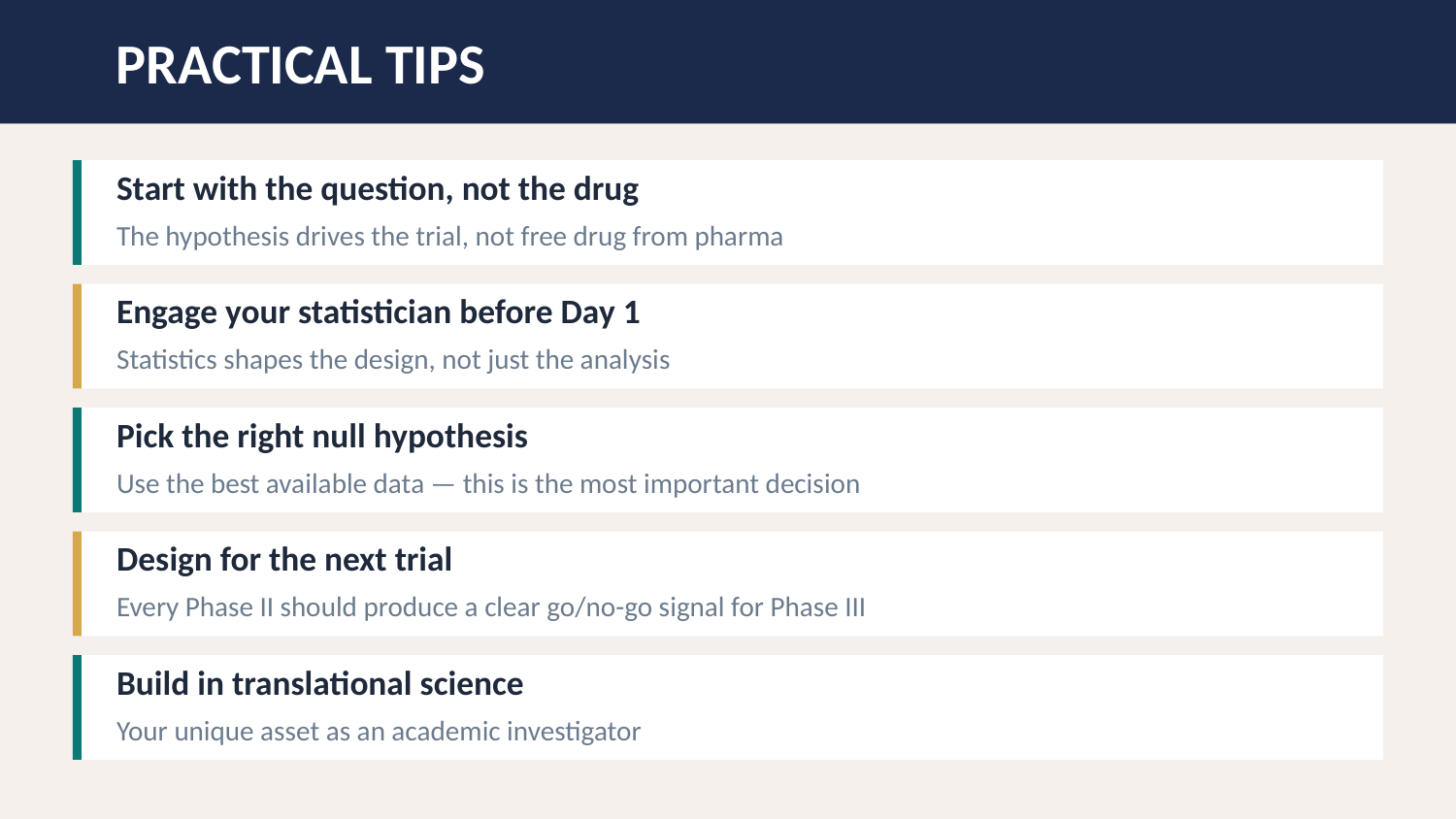

PRACTICAL TIPS

Start with the question, not the drug
The hypothesis drives the trial, not free drug from pharma

Engage your statistician before Day 1
Statistics shapes the design, not just the analysis

Pick the right null hypothesis
Use the best available data — this is the most important decision

Design for the next trial
Every Phase II should produce a clear go/no-go signal for Phase III

Build in translational science
Your unique asset as an academic investigator